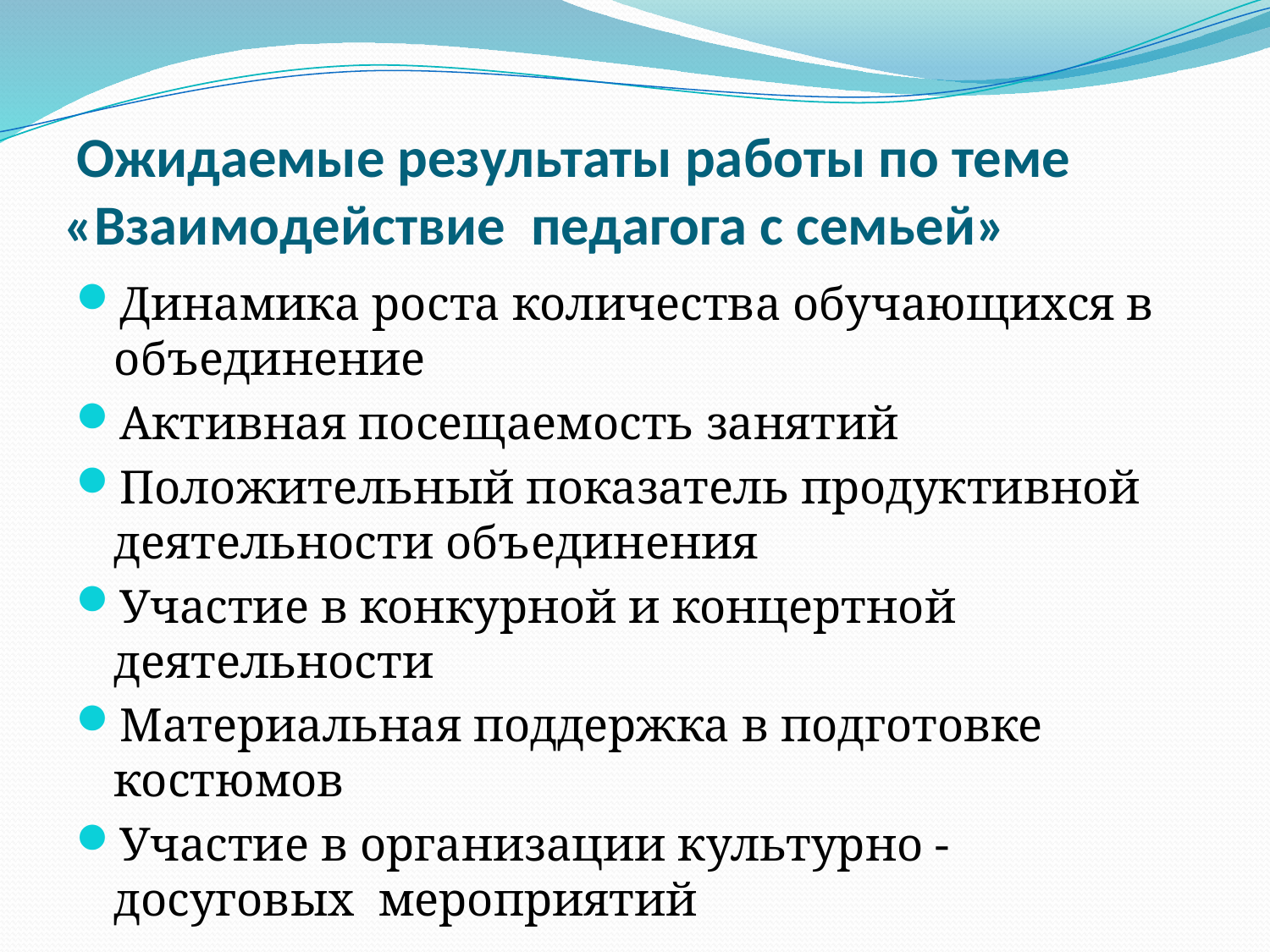

# Ожидаемые результаты работы по теме «Взаимодействие  педагога с семьей»
Динамика роста количества обучающихся в объединение
Активная посещаемость занятий
Положительный показатель продуктивной деятельности объединения
Участие в конкурной и концертной деятельности
Материальная поддержка в подготовке костюмов
Участие в организации культурно - досуговых  мероприятий